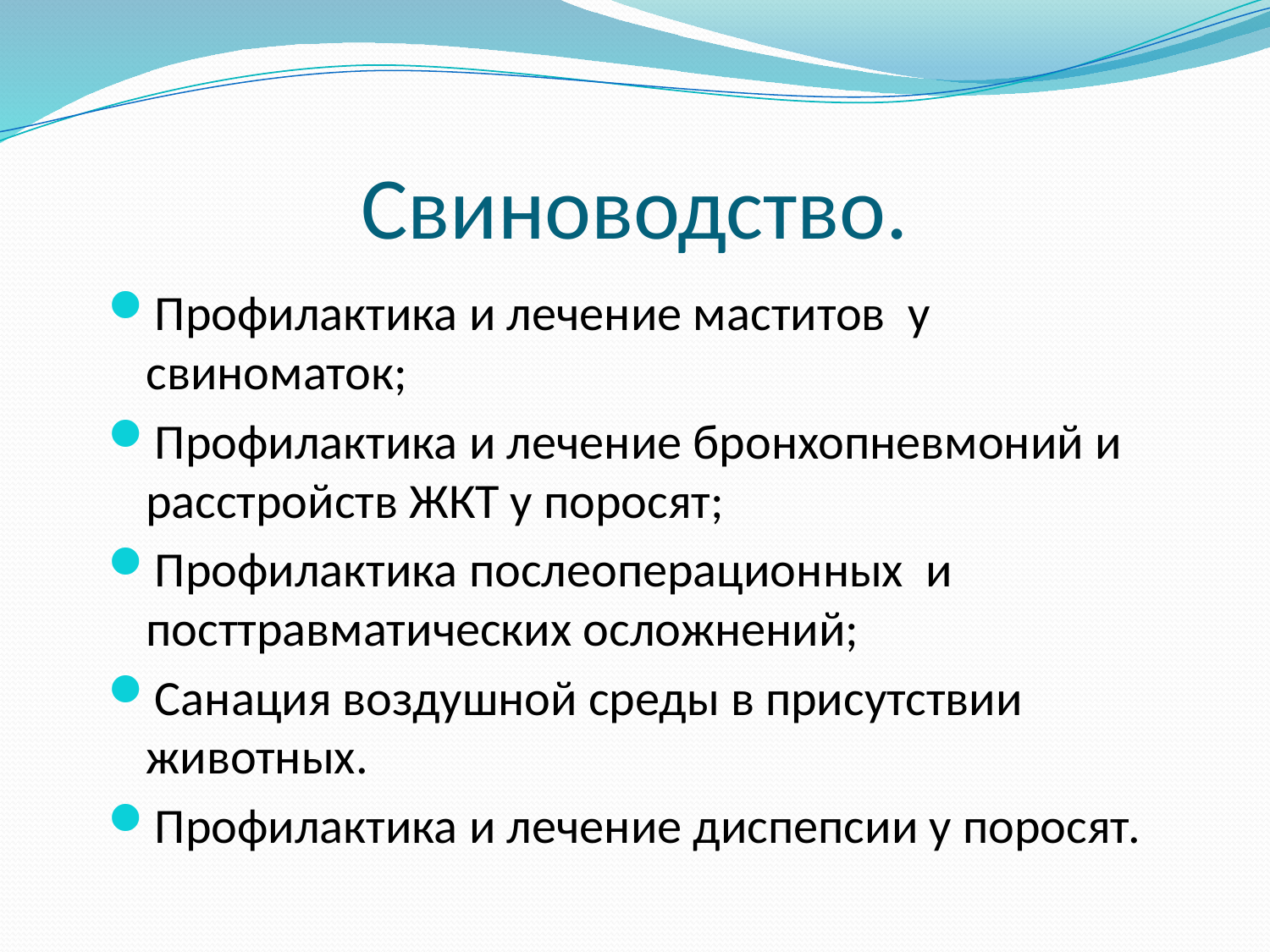

# Свиноводство.
Профилактика и лечение маститов  у свиноматок;
Профилактика и лечение бронхопневмоний и расстройств ЖКТ у поросят;
Профилактика послеоперационных  и посттравматических осложнений;
Санация воздушной среды в присутствии животных.
Профилактика и лечение диспепсии у поросят.